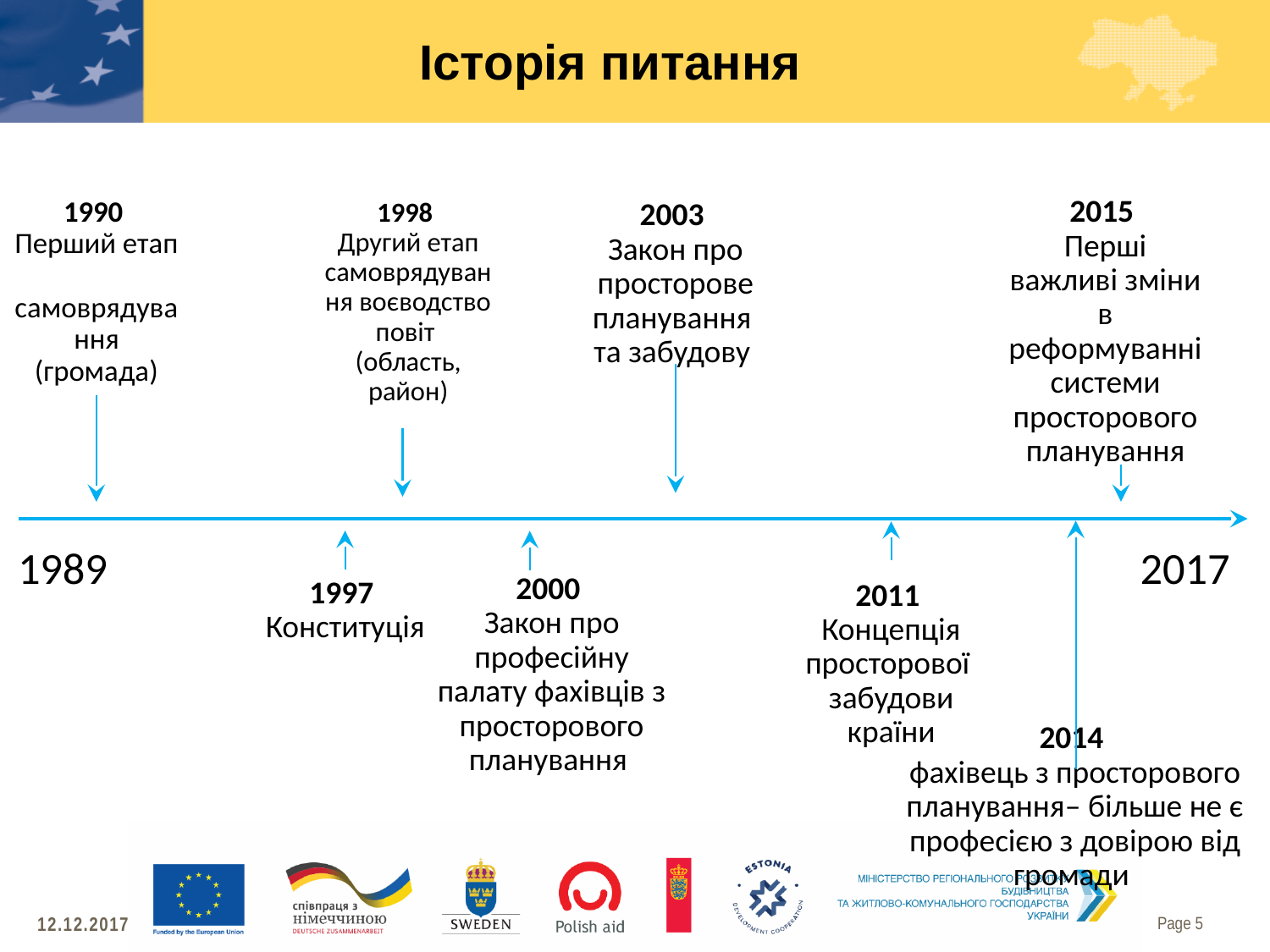

# Історія питання
2015
Перші важливі зміни в реформуванні системи просторового планування
1990
Перший етап  самоврядування (громада)

1998
Другий етап самоврядування воєводство повіт
(область, район)

2003
Закон про просторове планування  та забудову
1989
2017
2000
Закон про професійну палату фахівців з просторового планування
1997
Конституція

2011
Концепція просторової
забудови країни
2014
фахівець з просторового планування– більше не є професією з довірою від громади